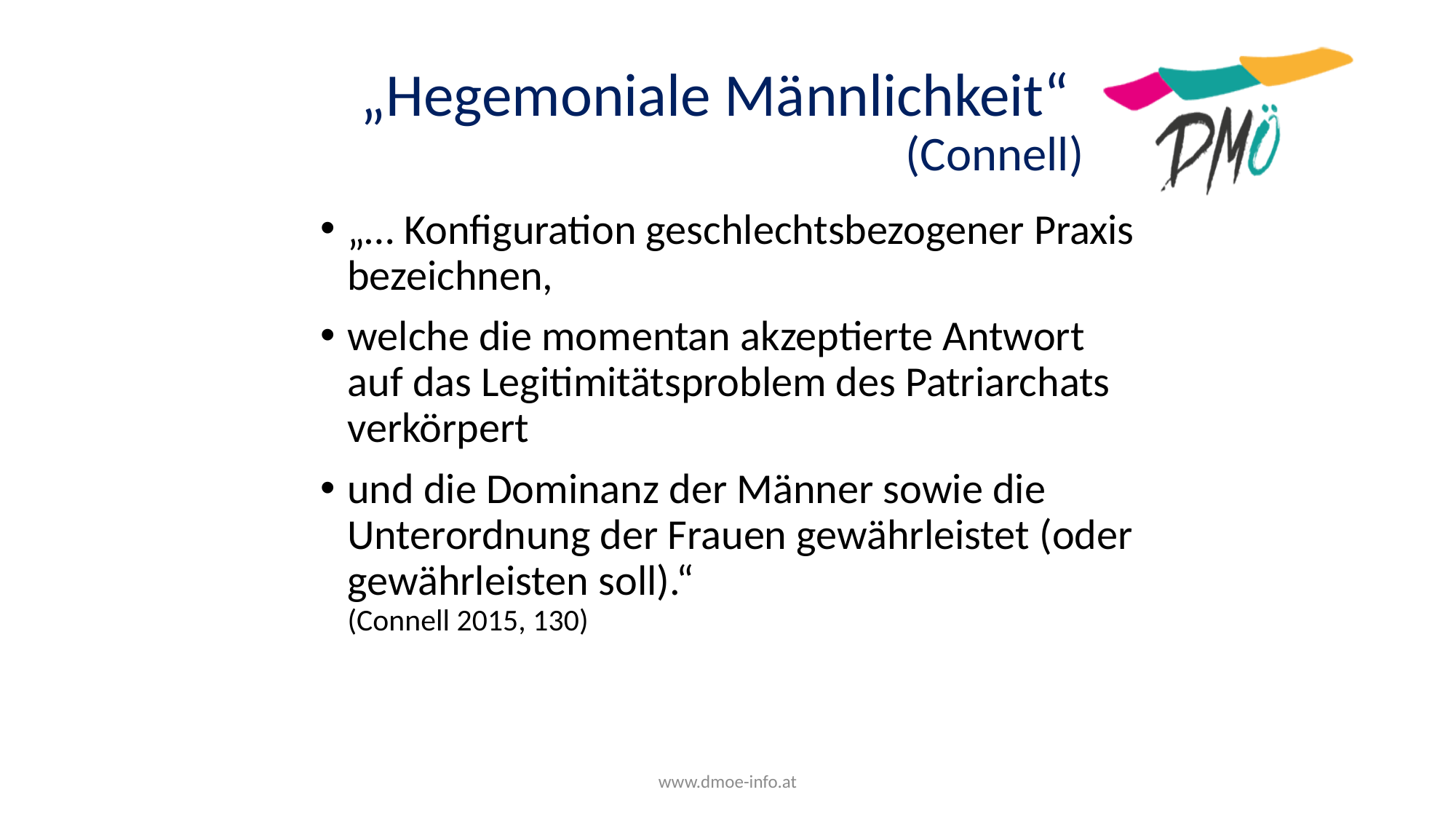

# „Hegemoniale Männlichkeit“ (Connell)
„… Konfiguration geschlechtsbezogener Praxis bezeichnen,
welche die momentan akzeptierte Antwort auf das Legitimitätsproblem des Patriarchats verkörpert
und die Dominanz der Männer sowie die Unterordnung der Frauen gewährleistet (oder gewährleisten soll).“
(Connell 2015, 130)
www.dmoe-info.at